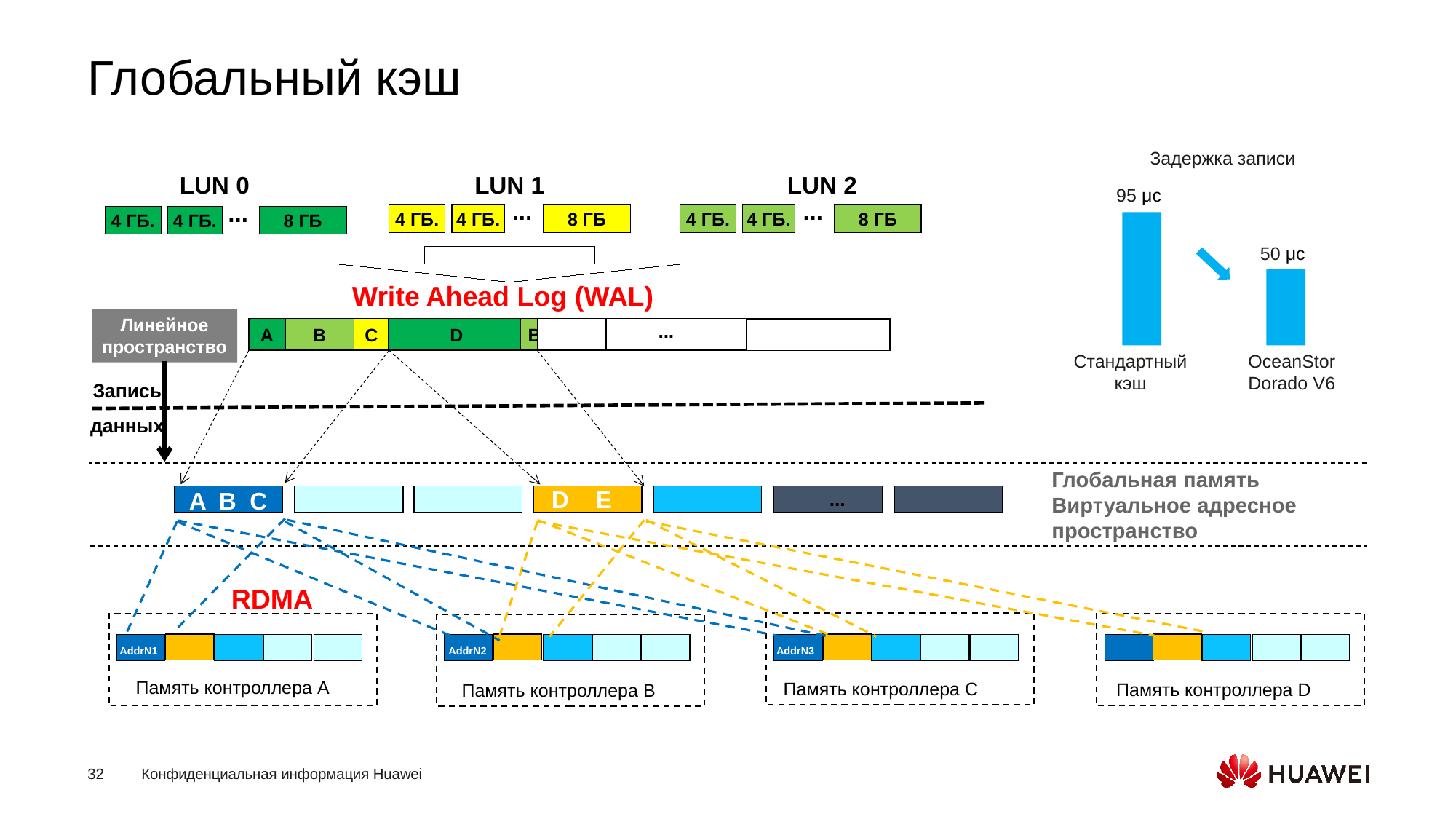

# Глобальный кэш
Задержка записи
95 μс

50 μс

Стандартный кэш
OceanStor Dorado V6
LUN 2
LUN 0
LUN 1
...
...
...
4 ГБ.
4 ГБ.
8 ГБ
4 ГБ.
4 ГБ.
8 ГБ
4 ГБ.
4 ГБ.
8 ГБ

Write Ahead Log (WAL)
Линейное пространство кэша
...
C
D

A
B
В

Запись данных
Глобальная память
Виртуальное адресное пространство

D    E
A  B  C
...

RDMA

AddrN1
AddrN2
AddrN3

Память контроллера A
Память контроллера C
Память контроллера D
Память контроллера B